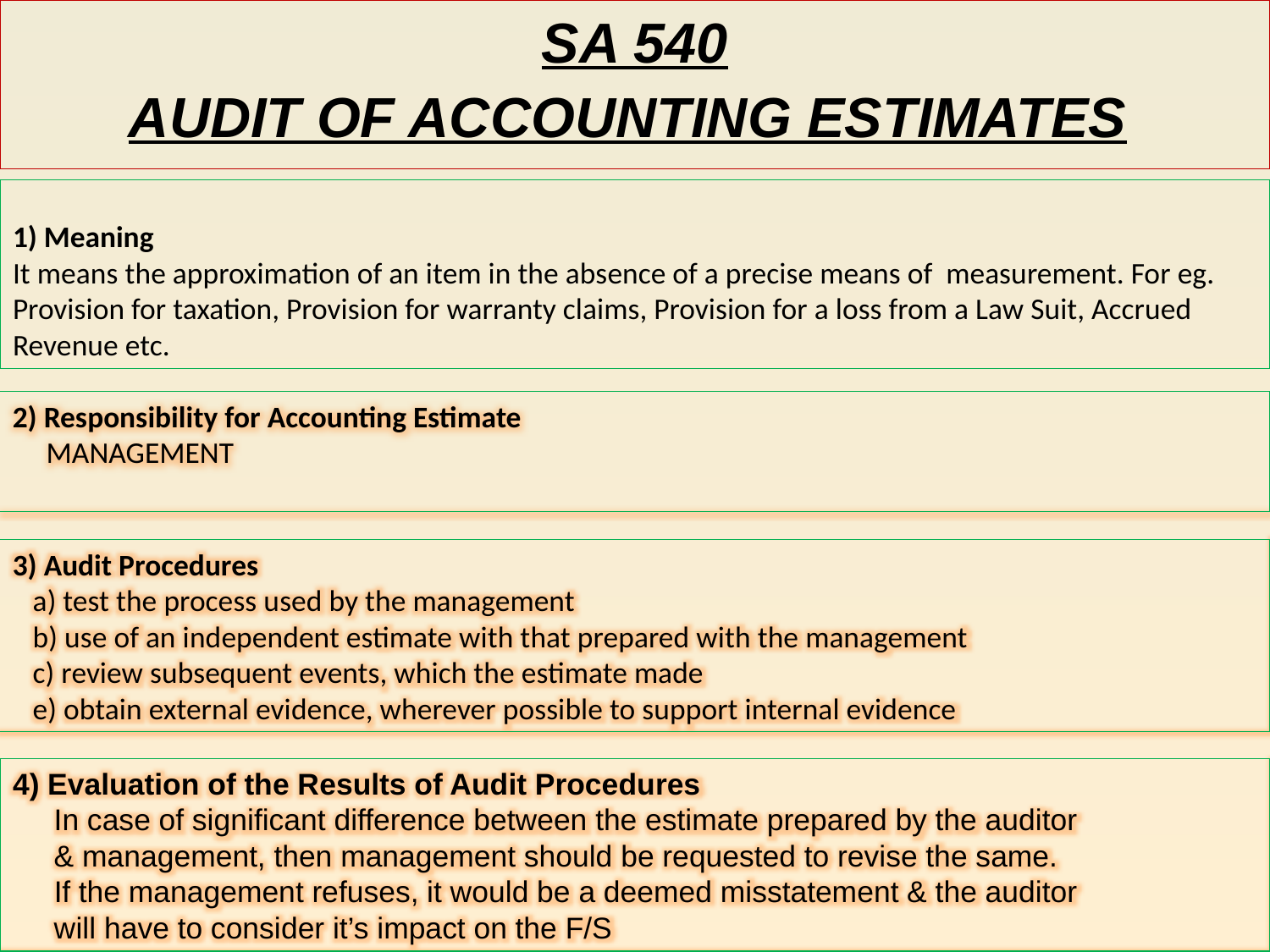

# SA 540 Audit Of Accounting Estimates
1) Meaning
It means the approximation of an item in the absence of a precise means of  measurement. For eg. Provision for taxation, Provision for warranty claims, Provision for a loss from a Law Suit, Accrued Revenue etc.
2) Responsibility for Accounting Estimate
     MANAGEMENT
3) Audit Procedures
   a) test the process used by the management
   b) use of an independent estimate with that prepared with the management
   c) review subsequent events, which the estimate made
   e) obtain external evidence, wherever possible to support internal evidence
4) Evaluation of the Results of Audit Procedures
     In case of significant difference between the estimate prepared by the auditor
     & management, then management should be requested to revise the same.
     If the management refuses, it would be a deemed misstatement & the auditor
     will have to consider it’s impact on the F/S